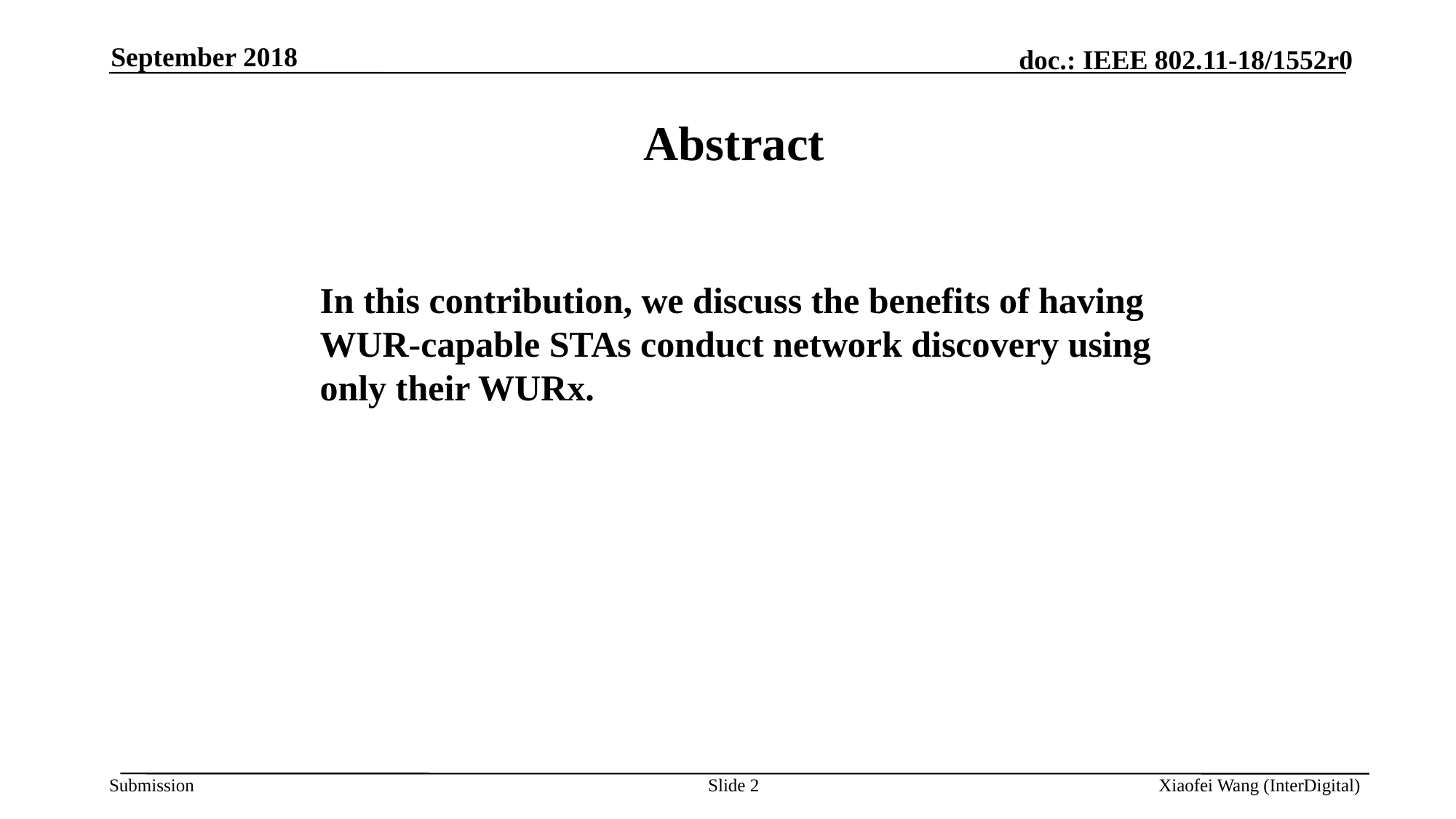

September 2018
Abstract
In this contribution, we discuss the benefits of having WUR-capable STAs conduct network discovery using only their WURx.
Slide 2
Xiaofei Wang (InterDigital)